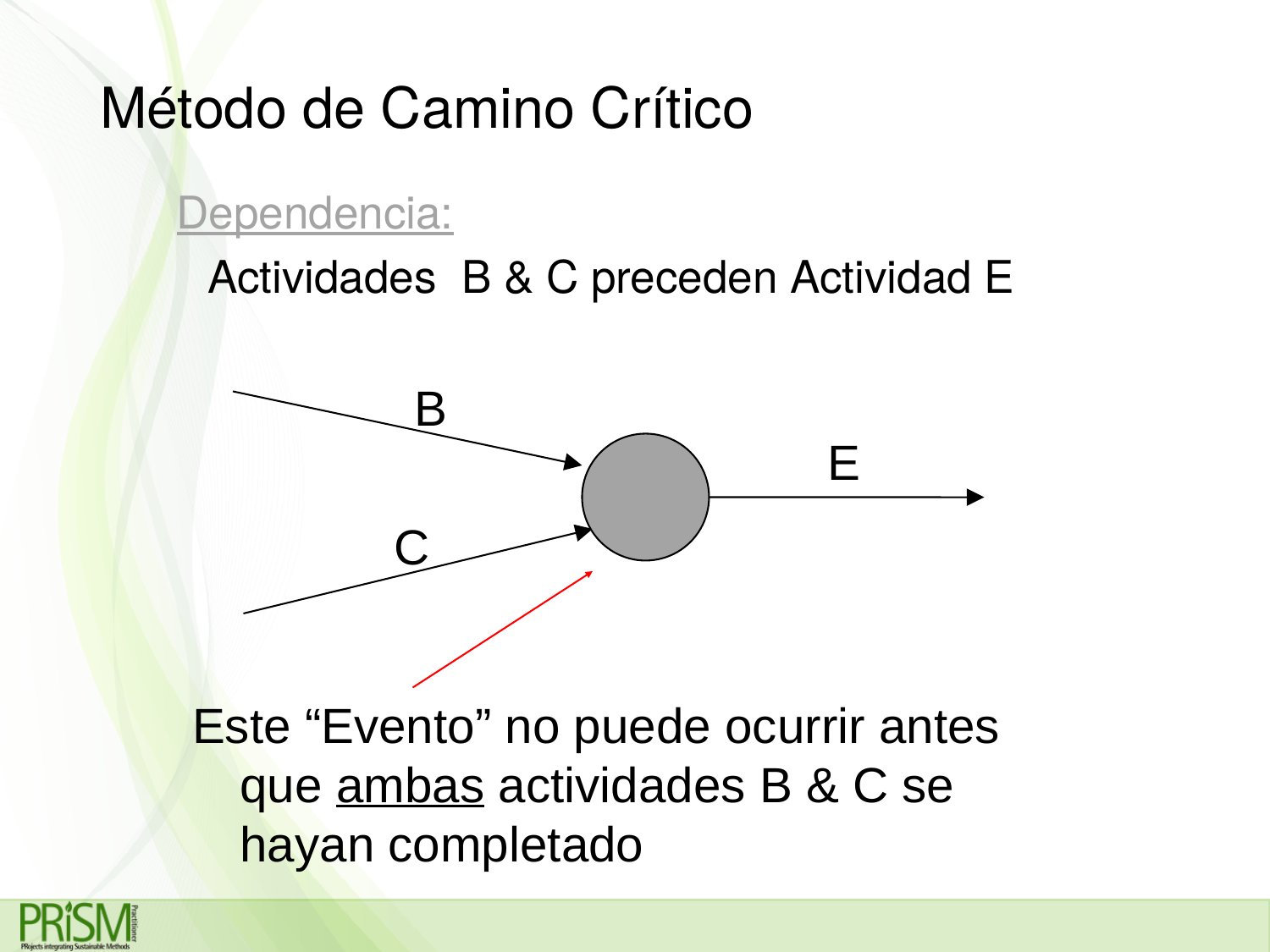

# Método de Camino Crítico
Dependencia:
		Actividades  B & C preceden Actividad E

B

E

C

Este “Evento” no puede ocurrir antes que ambas actividades B & C se hayan completado